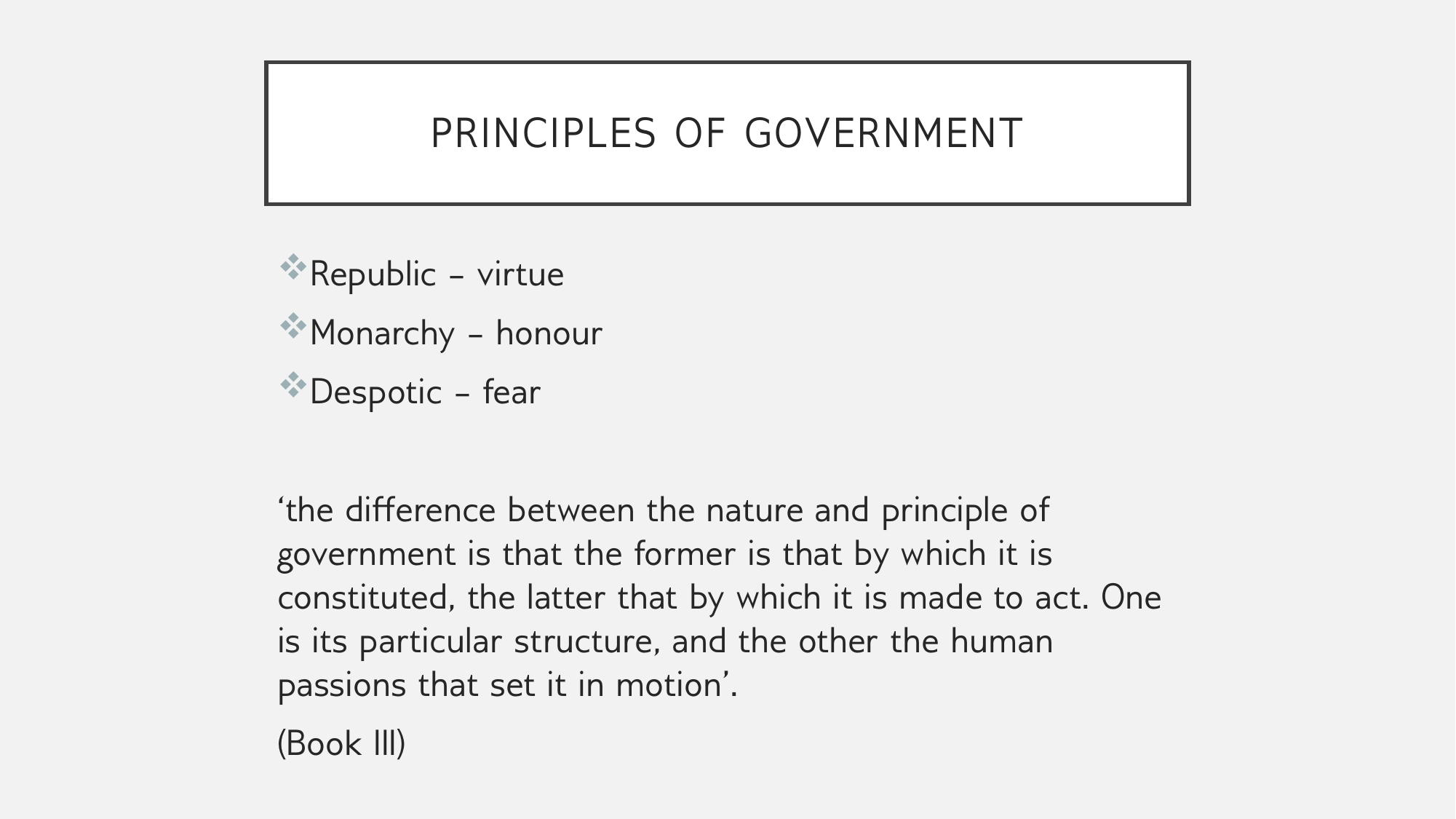

# Principles of government
Republic – virtue
Monarchy – honour
Despotic – fear

‘the difference between the nature and principle of government is that the former is that by which it is constituted, the latter that by which it is made to act. One is its particular structure, and the other the human passions that set it in motion’.
(Book III)